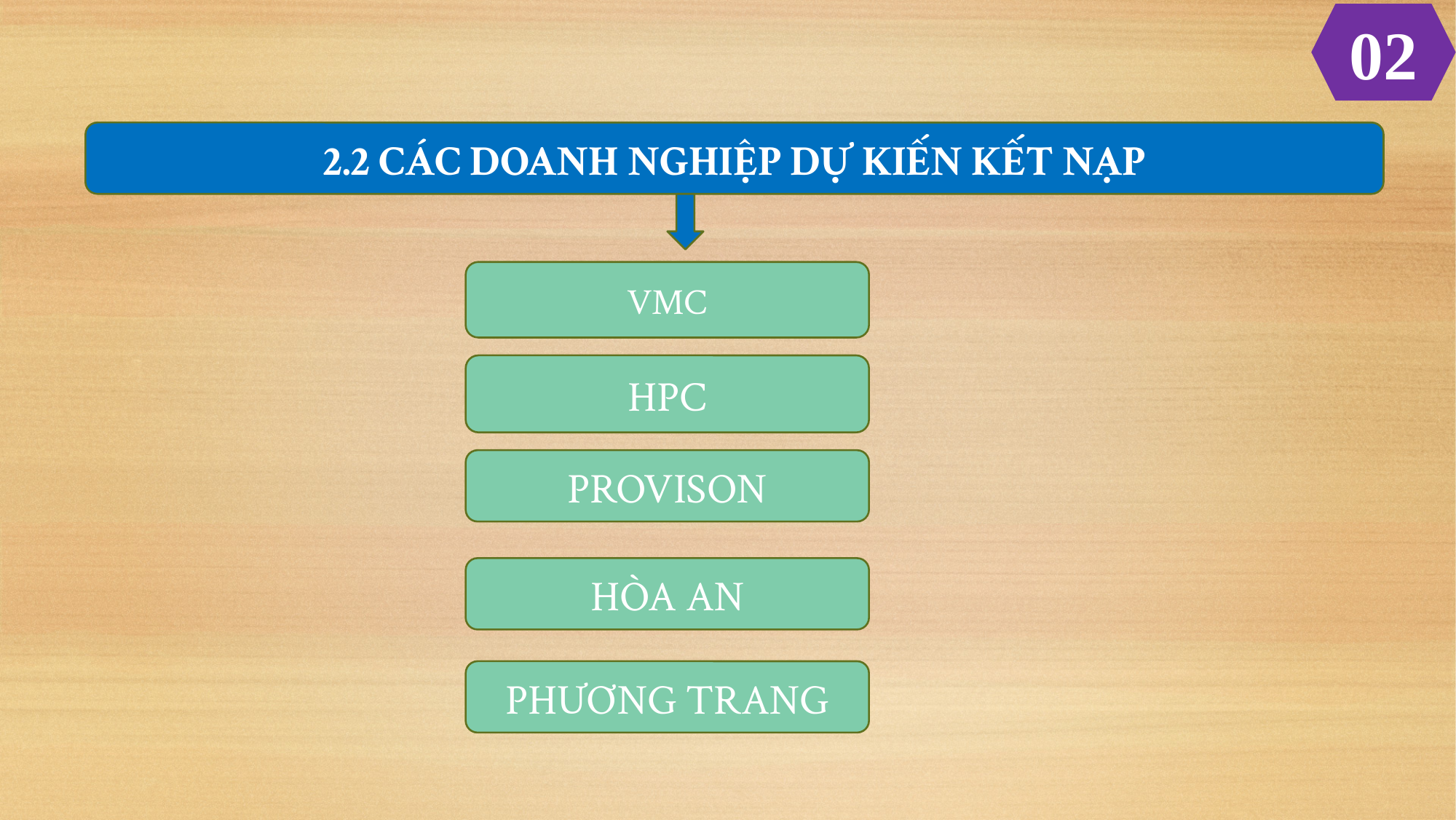

02
2.2 CÁC DOANH NGHIỆP DỰ KIẾN KẾT NẠP

VMC
HPC
PROVISON
HÒA AN
PHƯƠNG TRANG